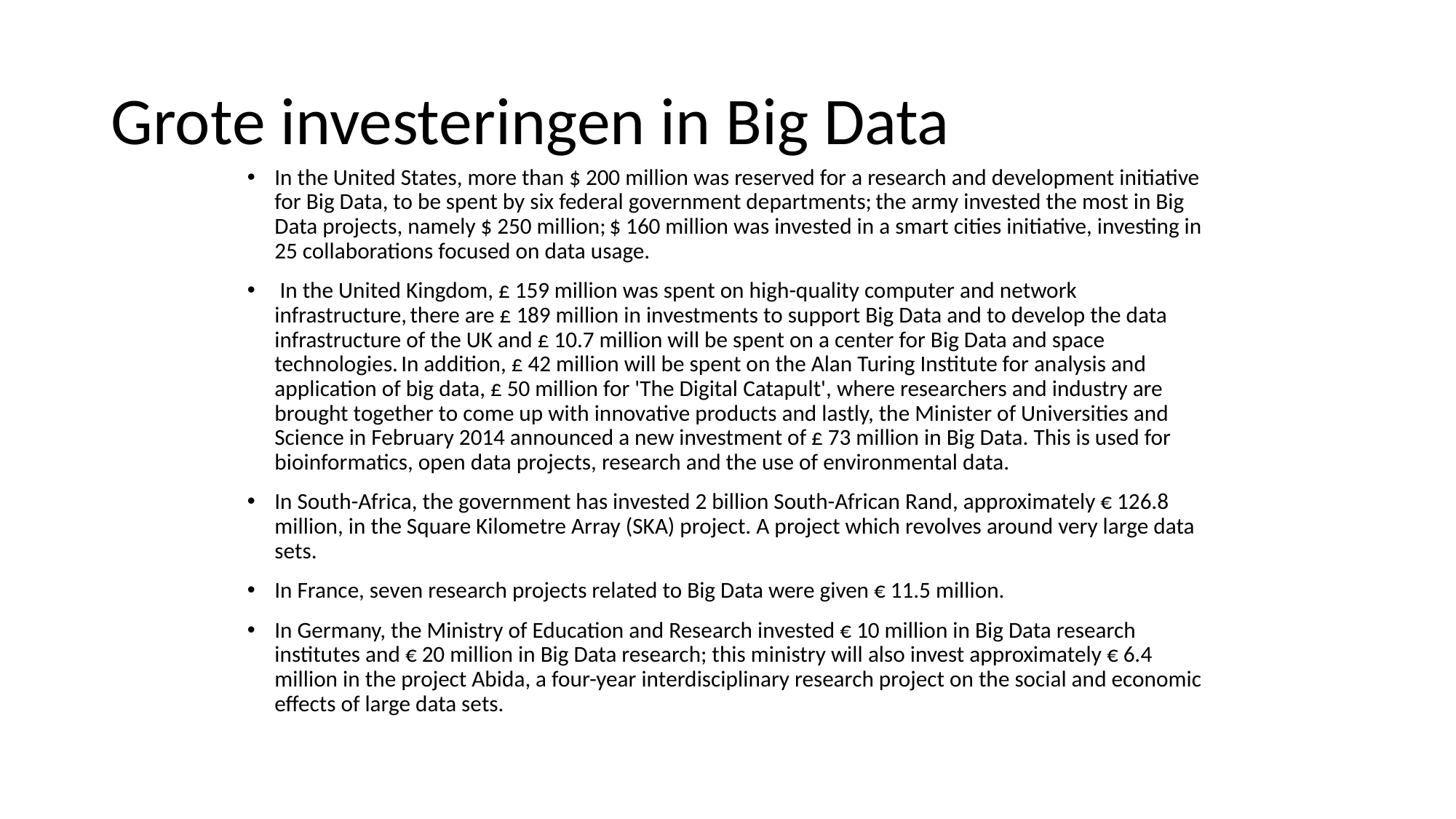

# Grote investeringen in Big Data
In the United States, more than $ 200 million was reserved for a research and development initiative for Big Data, to be spent by six federal government departments; the army invested the most in Big Data projects, namely $ 250 million; $ 160 million was invested in a smart cities initiative, investing in 25 collaborations focused on data usage.
 In the United Kingdom, £ 159 million was spent on high-quality computer and network infrastructure, there are £ 189 million in investments to support Big Data and to develop the data infrastructure of the UK and £ 10.7 million will be spent on a center for Big Data and space technologies. In addition, £ 42 million will be spent on the Alan Turing Institute for analysis and application of big data, £ 50 million for 'The Digital Catapult', where researchers and industry are brought together to come up with innovative products and lastly, the Minister of Universities and Science in February 2014 announced a new investment of £ 73 million in Big Data. This is used for bioinformatics, open data projects, research and the use of environmental data.
In South-Africa, the government has invested 2 billion South-African Rand, approximately € 126.8 million, in the Square Kilometre Array (SKA) project. A project which revolves around very large data sets.
In France, seven research projects related to Big Data were given € 11.5 million.
In Germany, the Ministry of Education and Research invested € 10 million in Big Data research institutes and € 20 million in Big Data research; this ministry will also invest approximately € 6.4 million in the project Abida, a four-year interdisciplinary research project on the social and economic effects of large data sets.